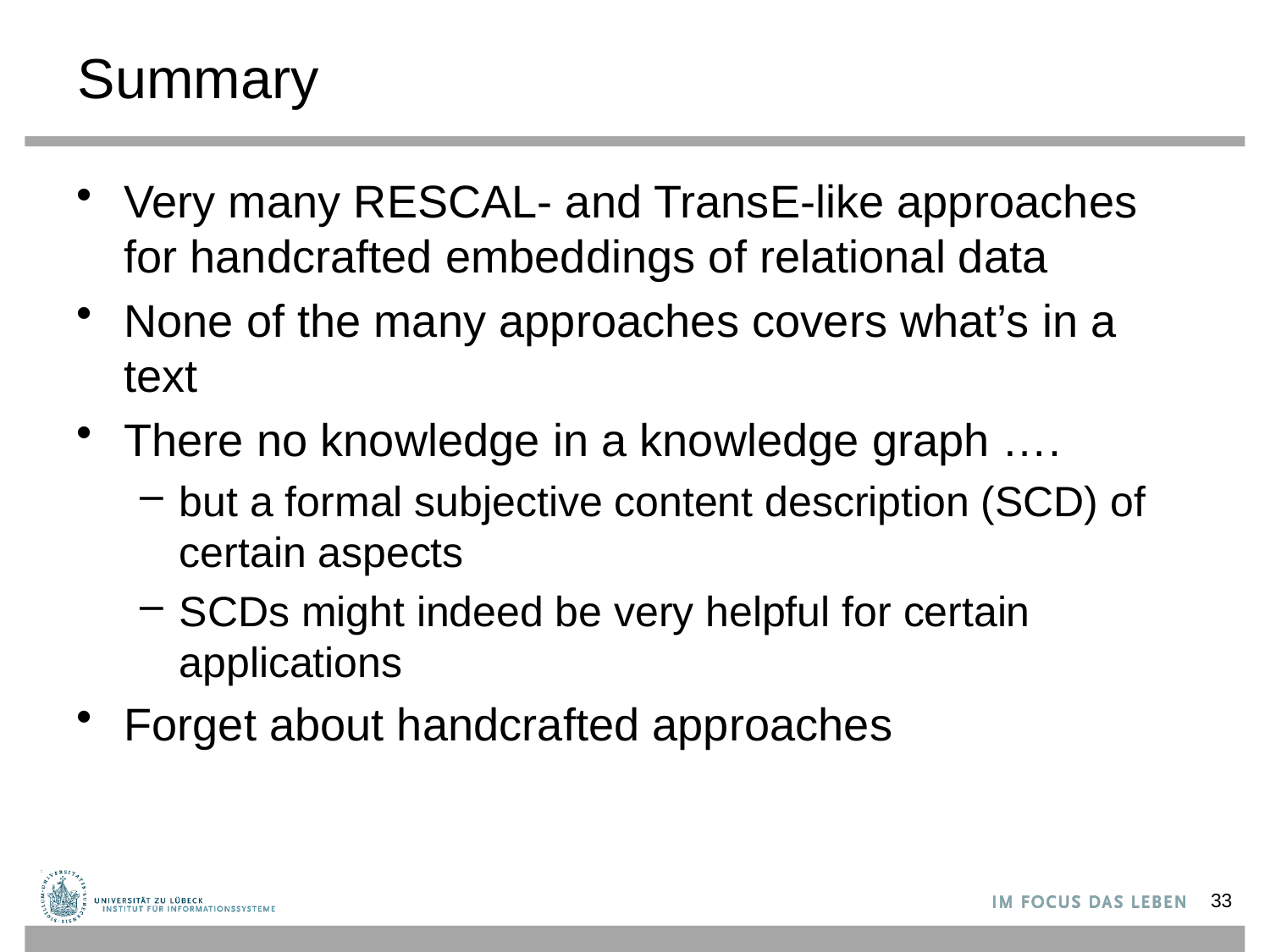

# Summary
Very many RESCAL- and TransE-like approaches for handcrafted embeddings of relational data
None of the many approaches covers what’s in a text
There no knowledge in a knowledge graph ….
but a formal subjective content description (SCD) of certain aspects
SCDs might indeed be very helpful for certain applications
Forget about handcrafted approaches
33